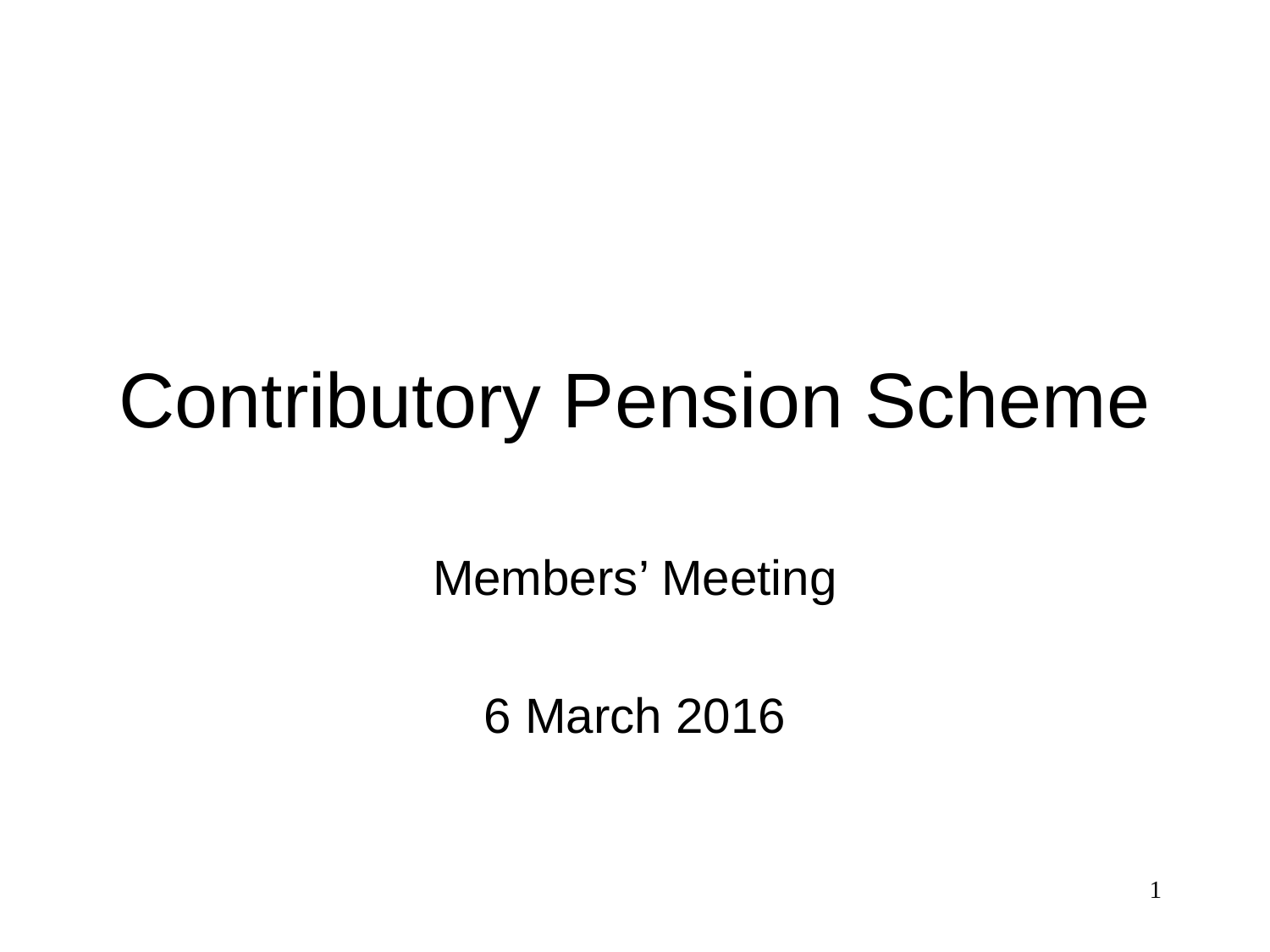

# Contributory Pension Scheme
Members’ Meeting

6 March 2016

1